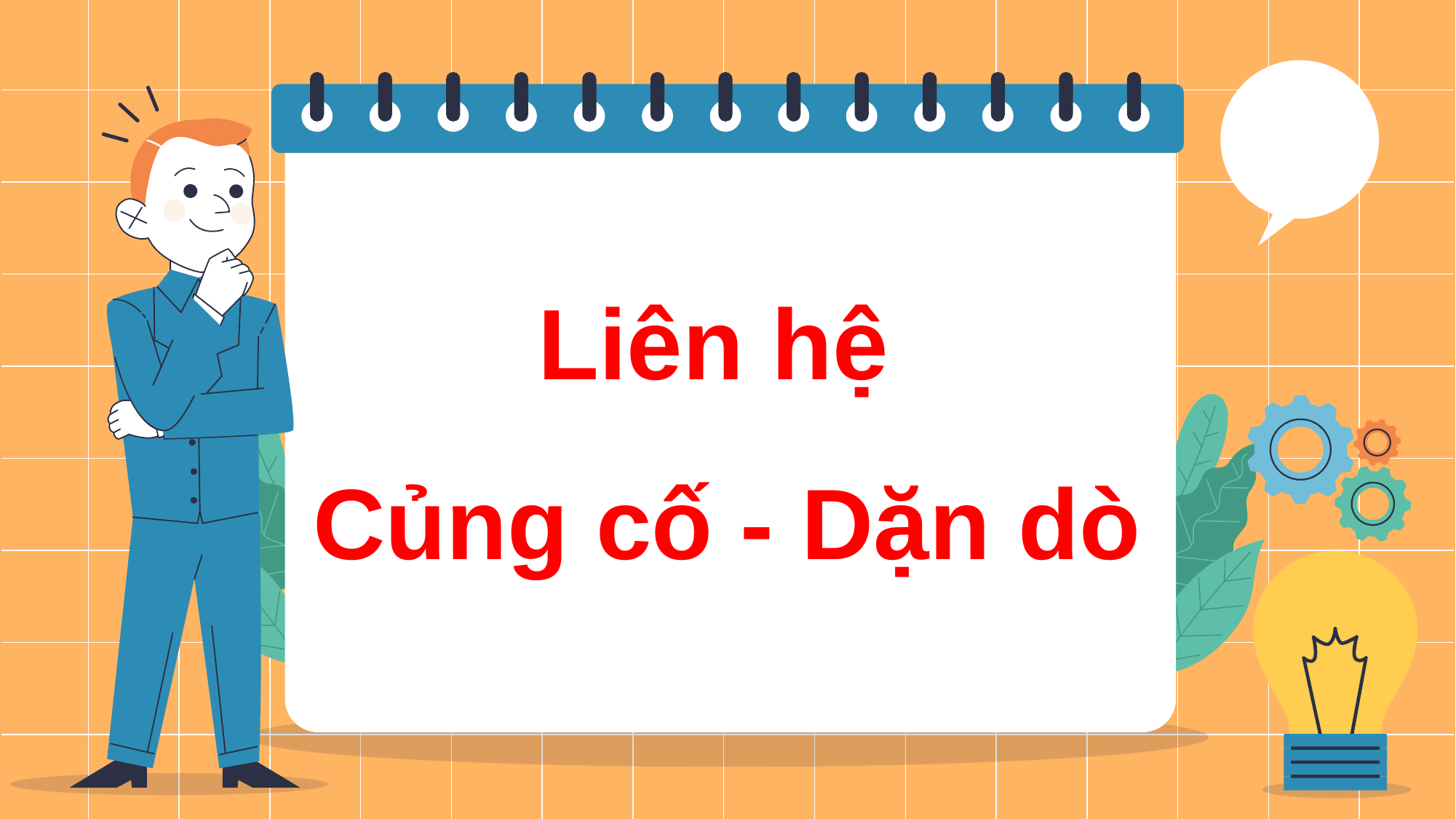

# Liên hệ Củng cố - Dặn dò